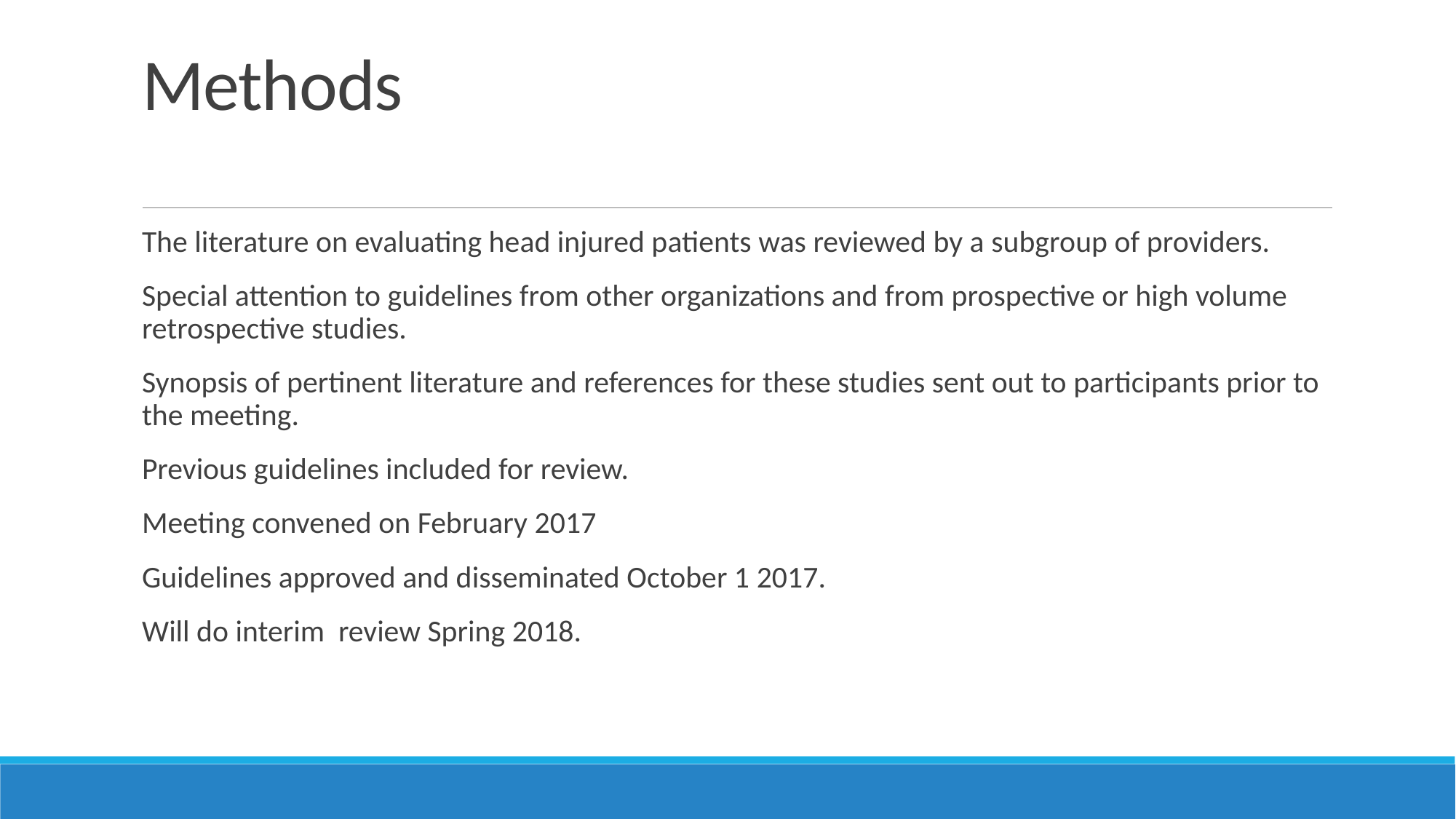

# Methods
The literature on evaluating head injured patients was reviewed by a subgroup of providers.
Special attention to guidelines from other organizations and from prospective or high volume retrospective studies.
Synopsis of pertinent literature and references for these studies sent out to participants prior to the meeting.
Previous guidelines included for review.
Meeting convened on February 2017
Guidelines approved and disseminated October 1 2017.
Will do interim  review Spring 2018.